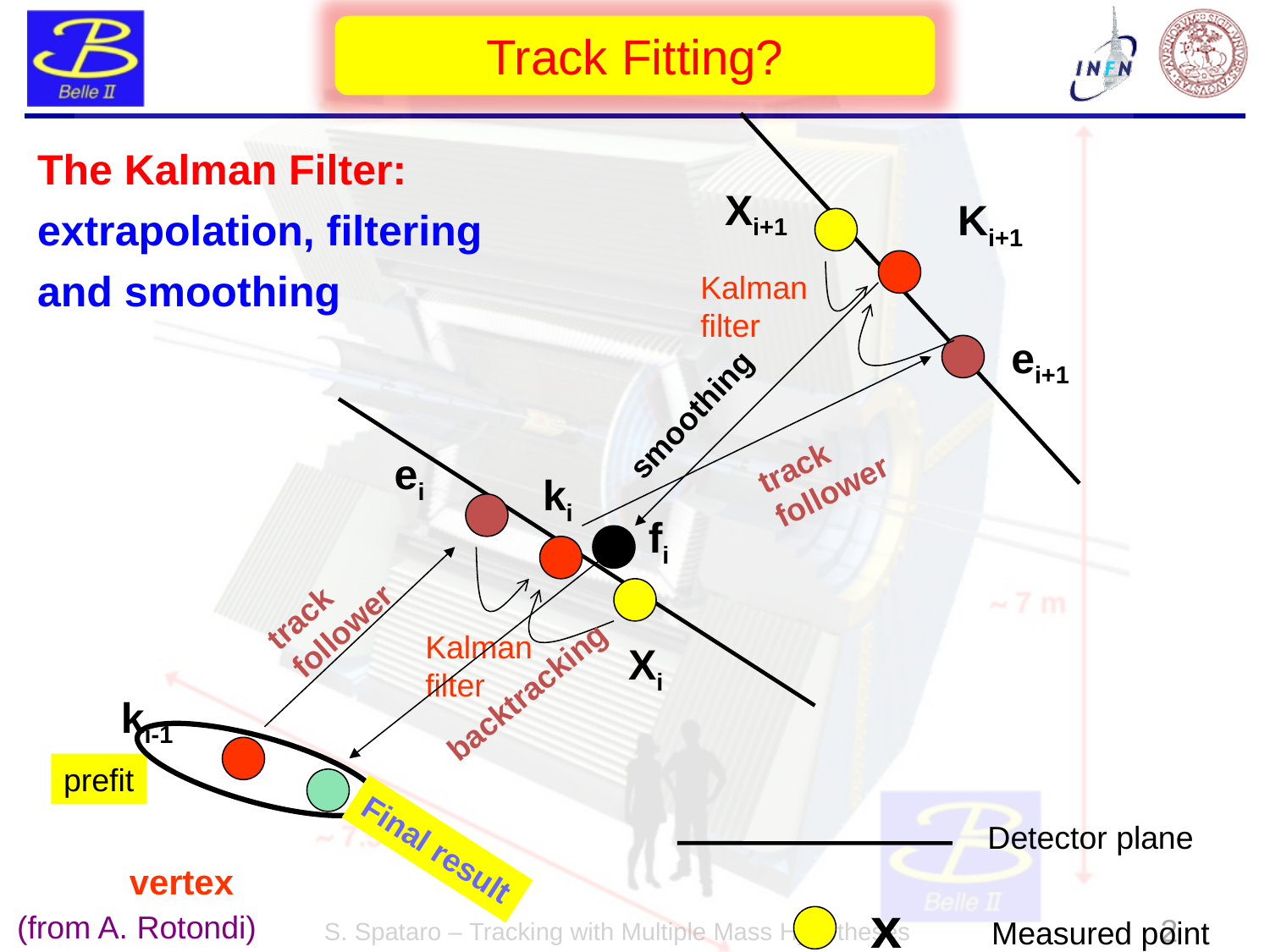

Track Fitting?

The Kalman Filter:
extrapolation, filtering
and smoothing
Xi+1
Ki+1

Kalman filter

ei+1

smoothing

track
follower
ei
ki

fi

track
follower

Kalman filter
Xi
backtracking
ki-1

prefit

Detector plane
Final result

vertex
x
(from A. Rotondi)

Measured point